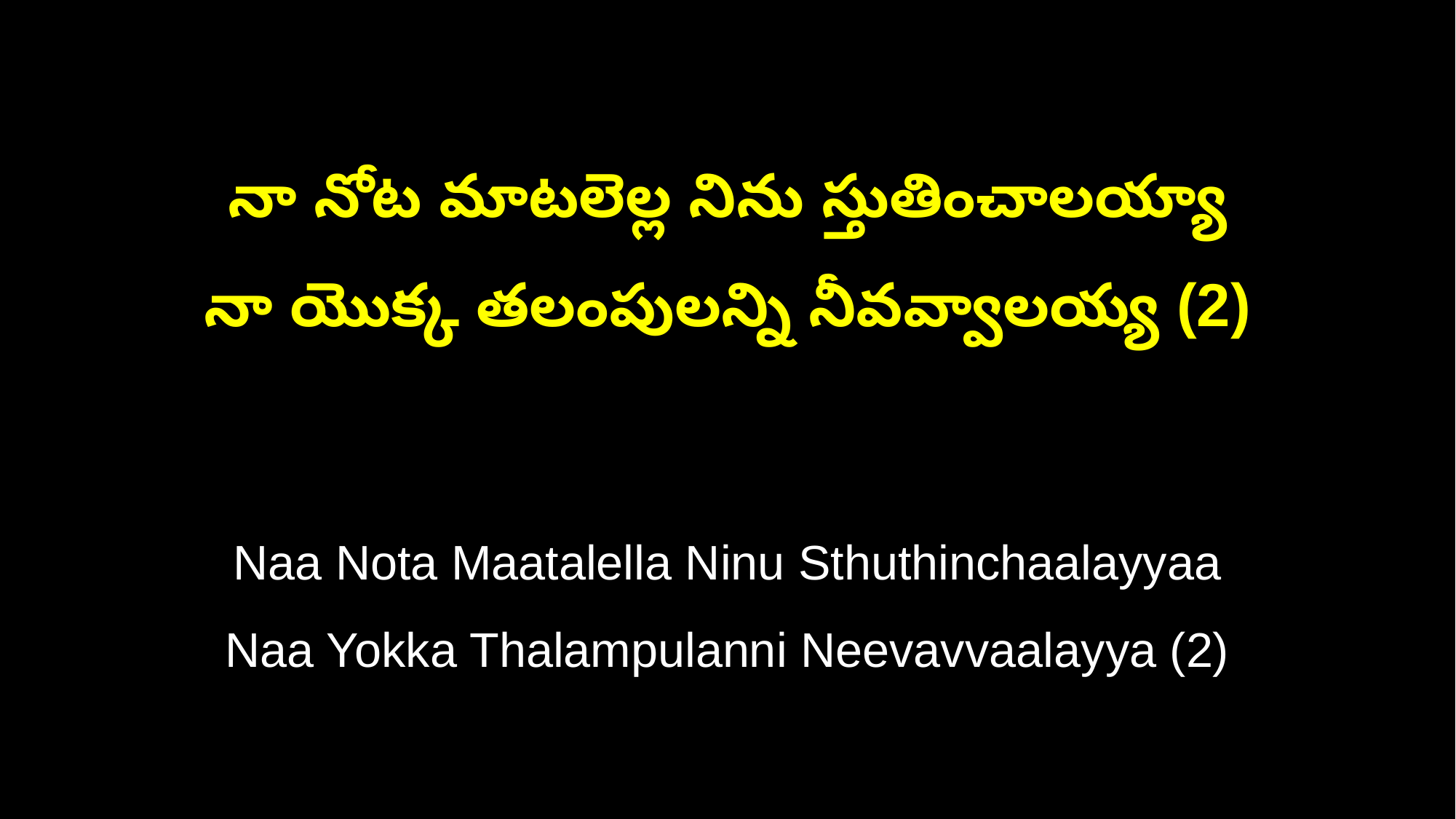

నా నోట మాటలెల్ల నిను స్తుతించాలయ్యా
నా యొక్క తలంపులన్ని నీవవ్వాలయ్య (2)
Naa Nota Maatalella Ninu Sthuthinchaalayyaa
Naa Yokka Thalampulanni Neevavvaalayya (2)